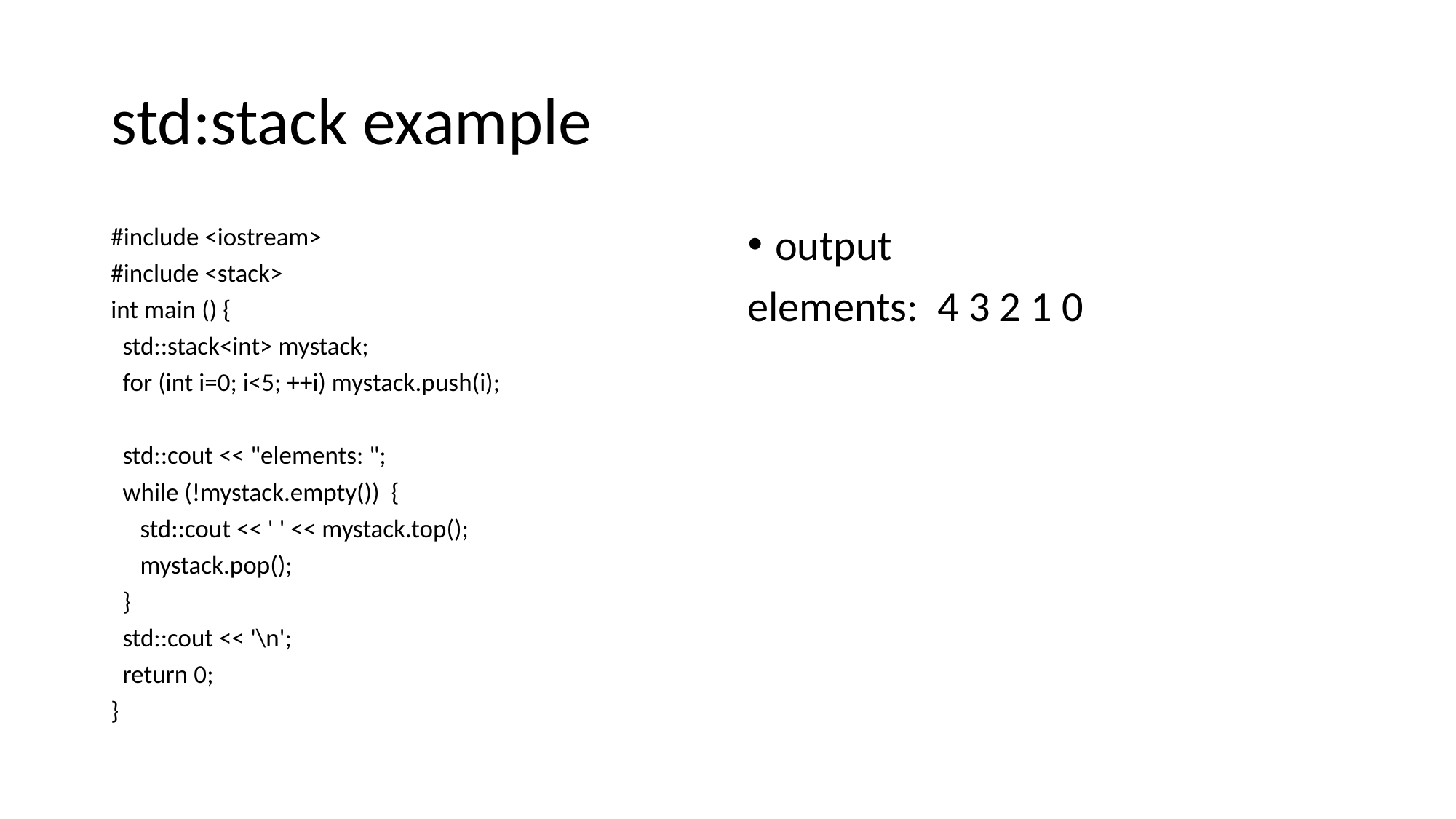

# std:stack example
#include <iostream>
#include <stack>
int main () {
  std::stack<int> mystack;
  for (int i=0; i<5; ++i) mystack.push(i);

  std::cout << "elements: ";
  while (!mystack.empty())  {
     std::cout << ' ' << mystack.top();
     mystack.pop();
  }
  std::cout << '\n';
  return 0;
}

output
elements:  4 3 2 1 0